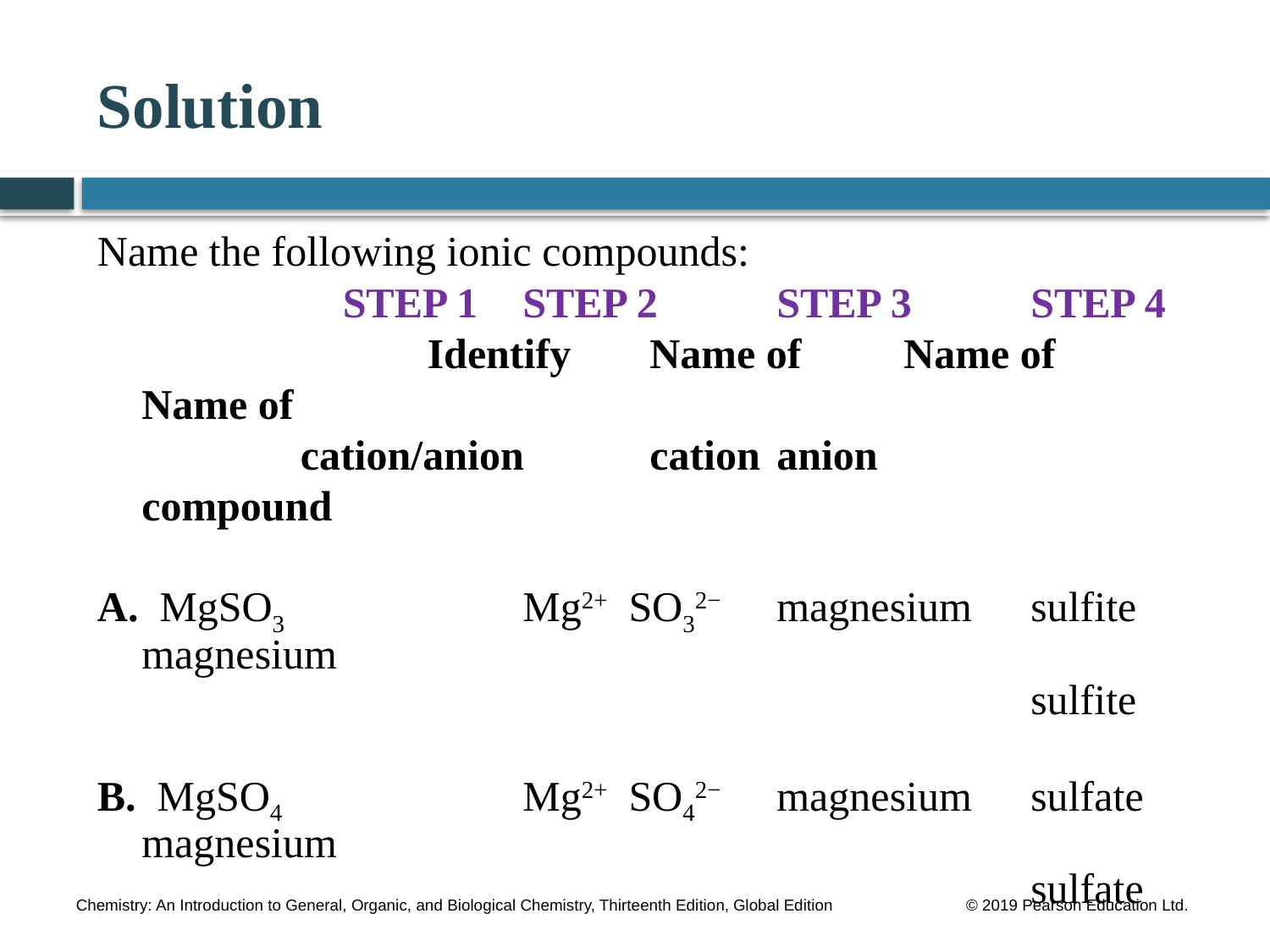

# Solution
Name the following ionic compounds:
		       STEP 1	STEP 2	STEP 3   	STEP 4
			   Identify	Name of	Name of	Name of
		   cation/anion	cation	anion      	compound

A.  MgSO3		Mg2+  SO32−	magnesium	sulfite	magnesium
						          		sulfite

B.  MgSO4		Mg2+  SO42−	magnesium	sulfate	magnesium
						          		sulfate

C.  Pb3(PO3)2	Pb2+   PO33−	lead(II)       phosphite	lead(II)
						          		phosphite